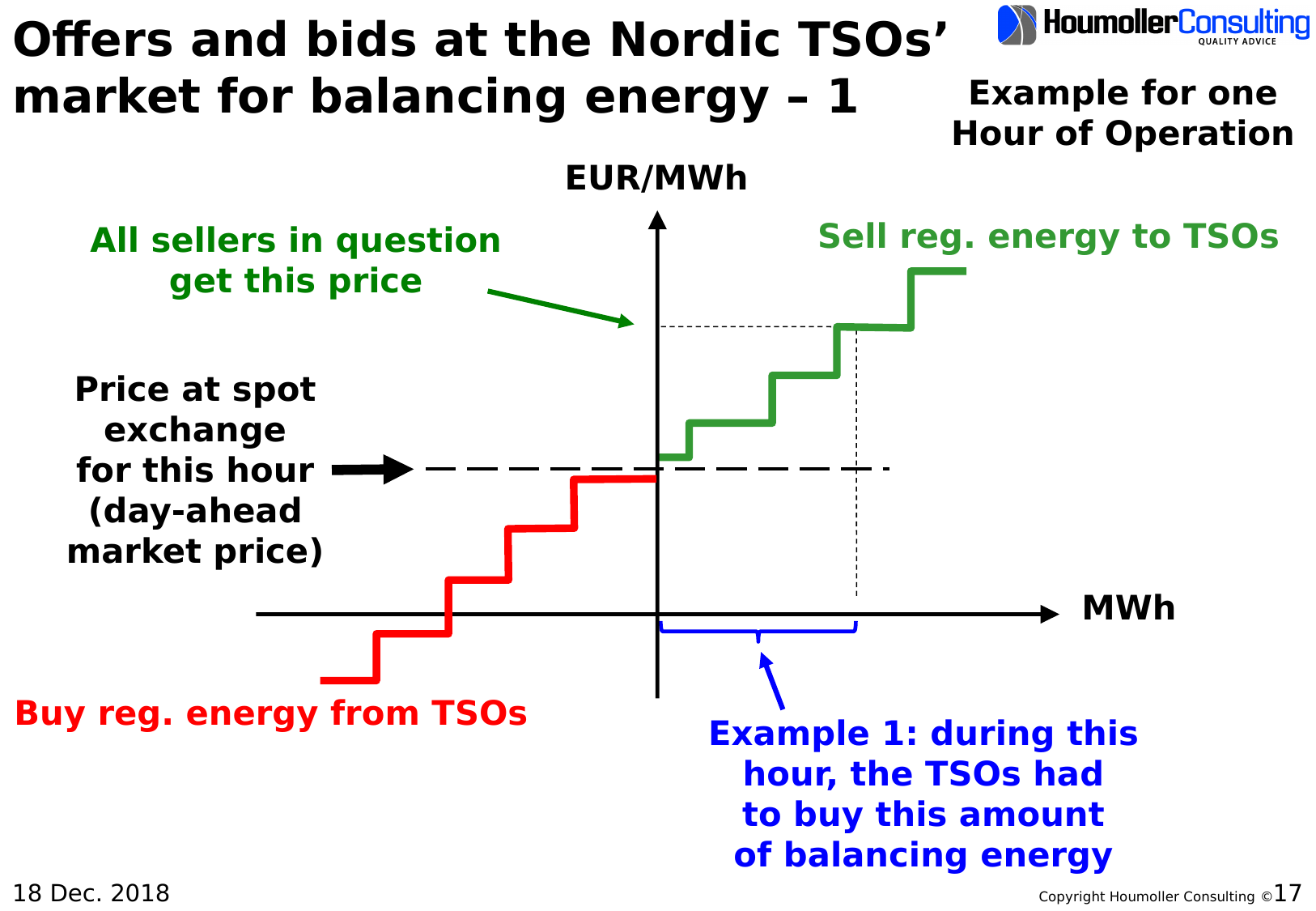

# Offers and bids at the Nordic TSOs’ market for balancing energy – 1
Example for one
Hour of Operation
EUR/MWh

MWh

Sell reg. energy to TSOs

All sellers in question
get this price

Price at spot
exchange
for this hour
(day-ahead
market price)

Buy reg. energy from TSOs

Example 1: during this
hour, the TSOs had
to buy this amount
of balancing energy
18 Dec. 2018
17